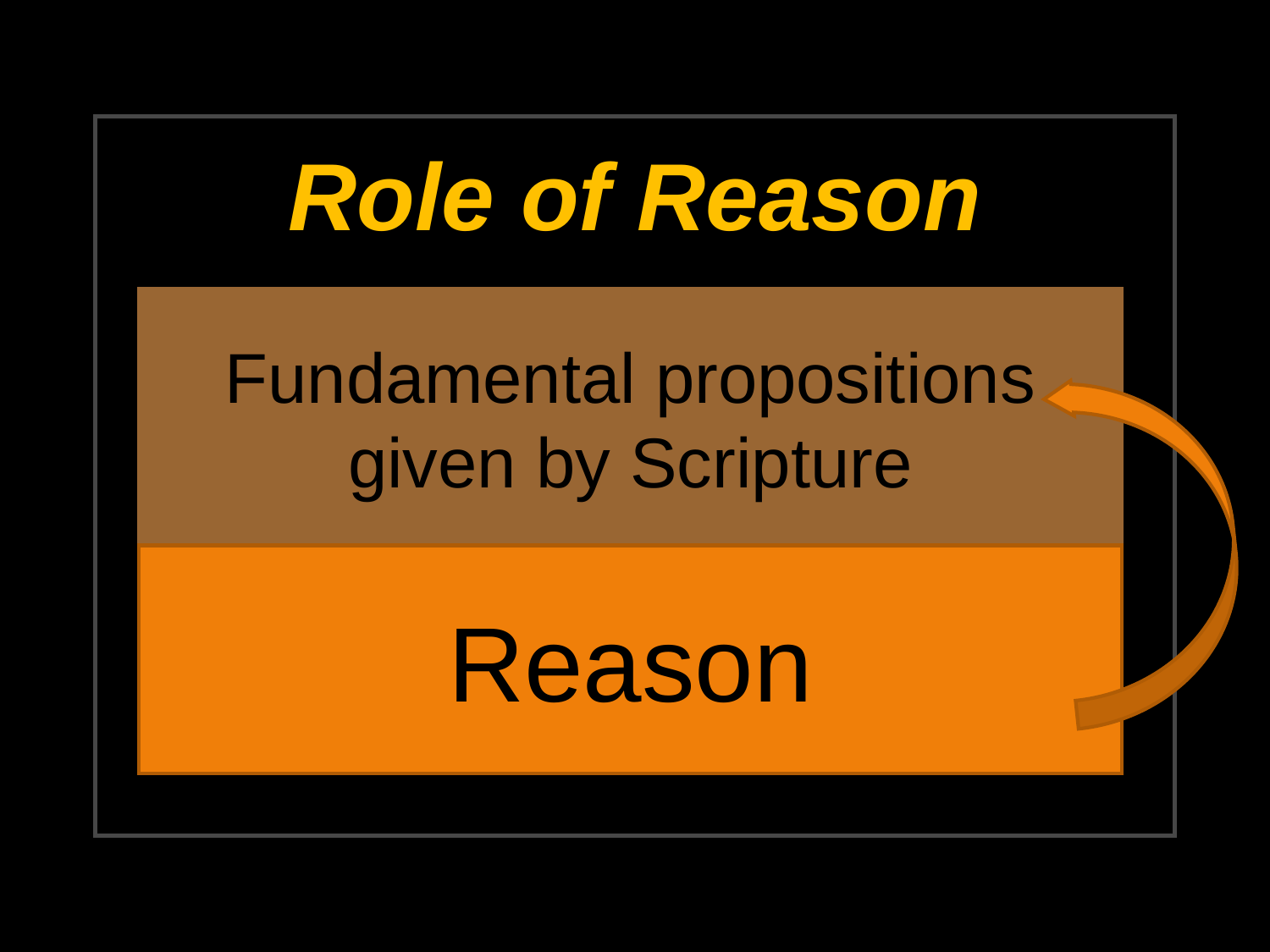

# Role of Reason
Fundamental propositions given by Scripture

Reason